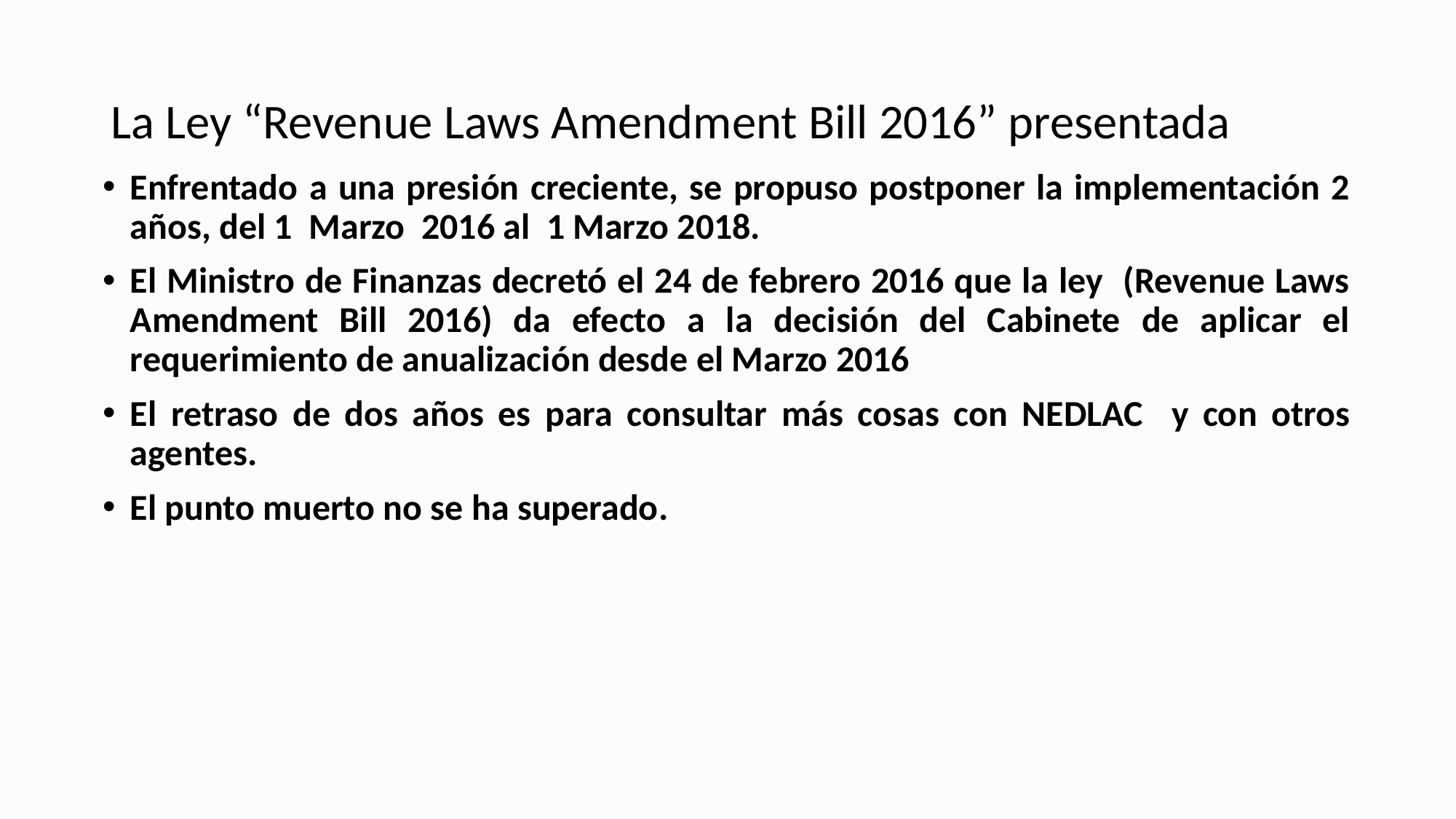

# La Ley “Revenue Laws Amendment Bill 2016” presentada
Enfrentado a una presión creciente, se propuso postponer la implementación 2 años, del 1  Marzo  2016 al  1 Marzo 2018.
El Ministro de Finanzas decretó el 24 de febrero 2016 que la ley  (Revenue Laws Amendment Bill 2016) da efecto a la decisión del Cabinete de aplicar el requerimiento de anualización desde el Marzo 2016
El retraso de dos años es para consultar más cosas con NEDLAC  y con otros agentes.
El punto muerto no se ha superado.